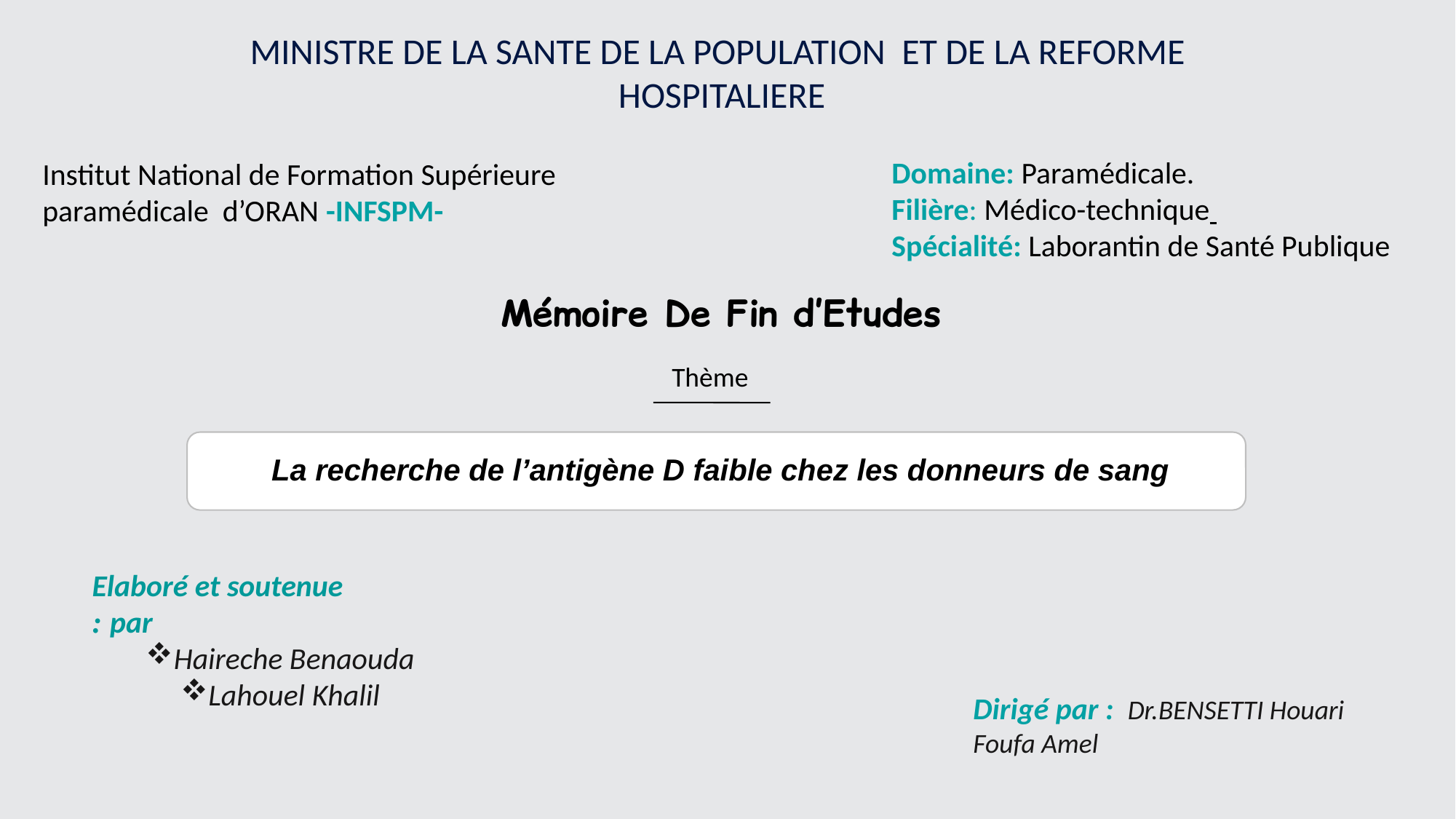

MINISTRE DE LA SANTE DE LA POPULATION  ET DE LA REFORME  HOSPITALIERE
Domaine: Paramédicale.
Filière: Médico-technique
Spécialité: Laborantin de Santé Publique
Institut National de Formation Supérieure paramédicale  d’ORAN -INFSPM-
Mémoire De Fin d’Etudes
Thème

La recherche de l’antigène D faible chez les donneurs de sang
Elaboré et soutenue par :
Haireche Benaouda
Lahouel Khalil
Dirigé par :  Dr.BENSETTI Houari Foufa Amel